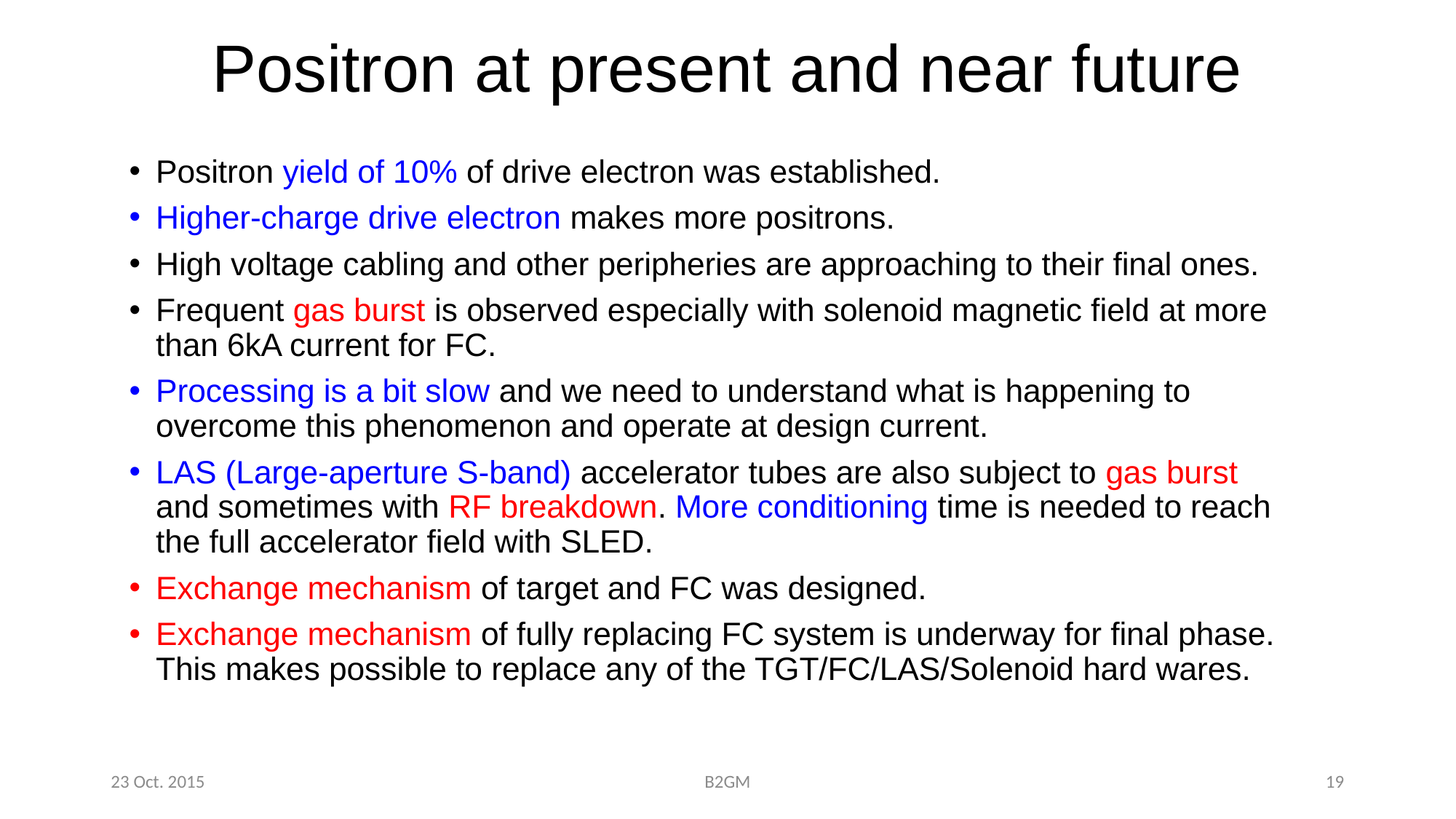

# Positron at present and near future
Positron yield of 10% of drive electron was established.
Higher-charge drive electron makes more positrons.
High voltage cabling and other peripheries are approaching to their final ones.
Frequent gas burst is observed especially with solenoid magnetic field at more than 6kA current for FC.
Processing is a bit slow and we need to understand what is happening to overcome this phenomenon and operate at design current.
LAS (Large-aperture S-band) accelerator tubes are also subject to gas burst and sometimes with RF breakdown. More conditioning time is needed to reach the full accelerator field with SLED.
Exchange mechanism of target and FC was designed.
Exchange mechanism of fully replacing FC system is underway for final phase. This makes possible to replace any of the TGT/FC/LAS/Solenoid hard wares.
23 Oct. 2015
B2GM
19